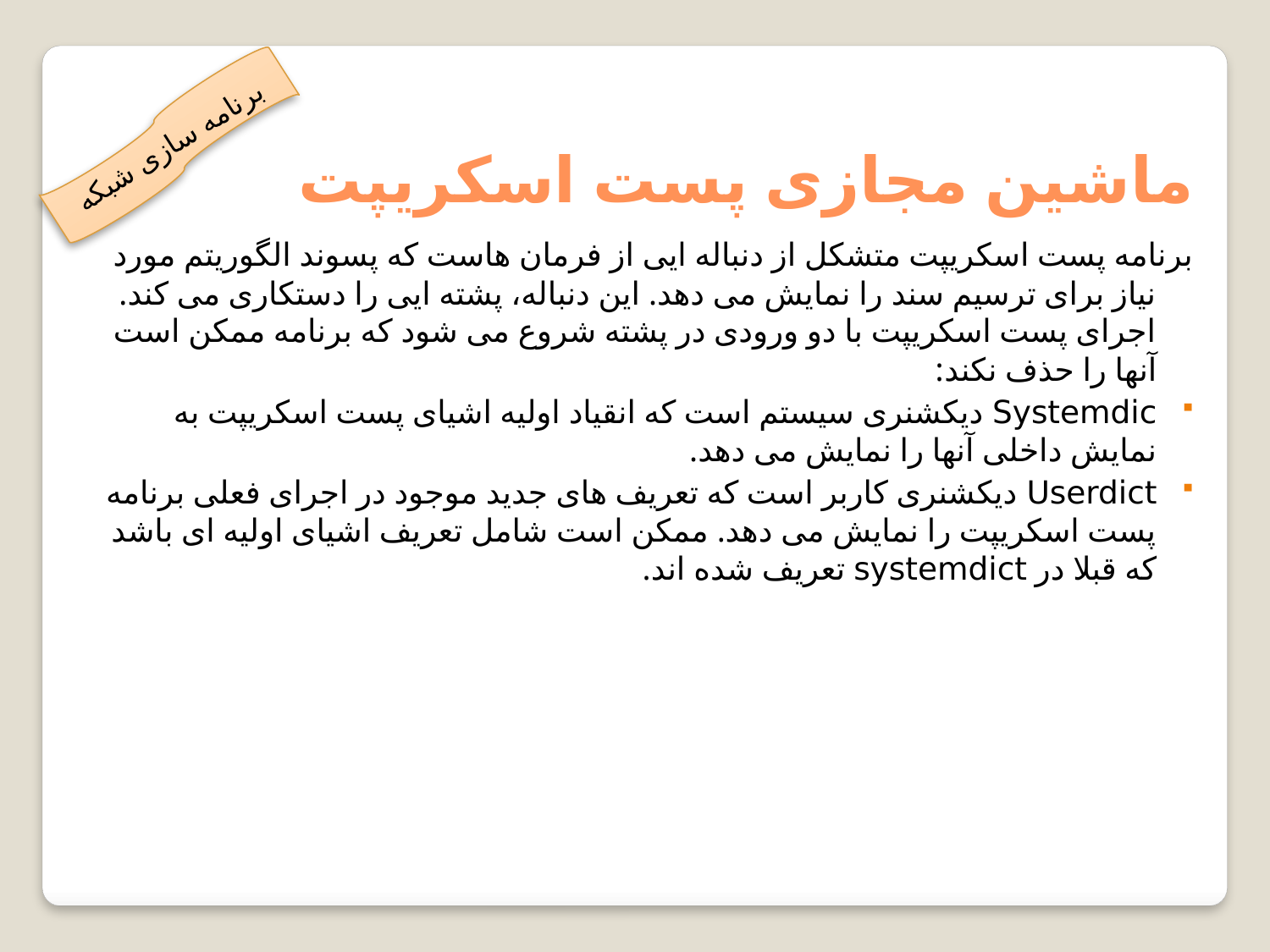

ماشین مجازی پست اسکریپت
برنامه سازی شبکه
برنامه پست اسکریپت متشکل از دنباله ایی از فرمان هاست که پسوند الگوریتم مورد نیاز برای ترسیم سند را نمایش می دهد. این دنباله، پشته ایی را دستکاری می کند. اجرای پست اسکریپت با دو ورودی در پشته شروع می شود که برنامه ممکن است آنها را حذف نکند:
Systemdic دیکشنری سیستم است که انقیاد اولیه اشیای پست اسکریپت به نمایش داخلی آنها را نمایش می دهد.
Userdict دیکشنری کاربر است که تعریف های جدید موجود در اجرای فعلی برنامه پست اسکریپت را نمایش می دهد. ممکن است شامل تعریف اشیای اولیه ای باشد که قبلا در systemdict تعریف شده اند.